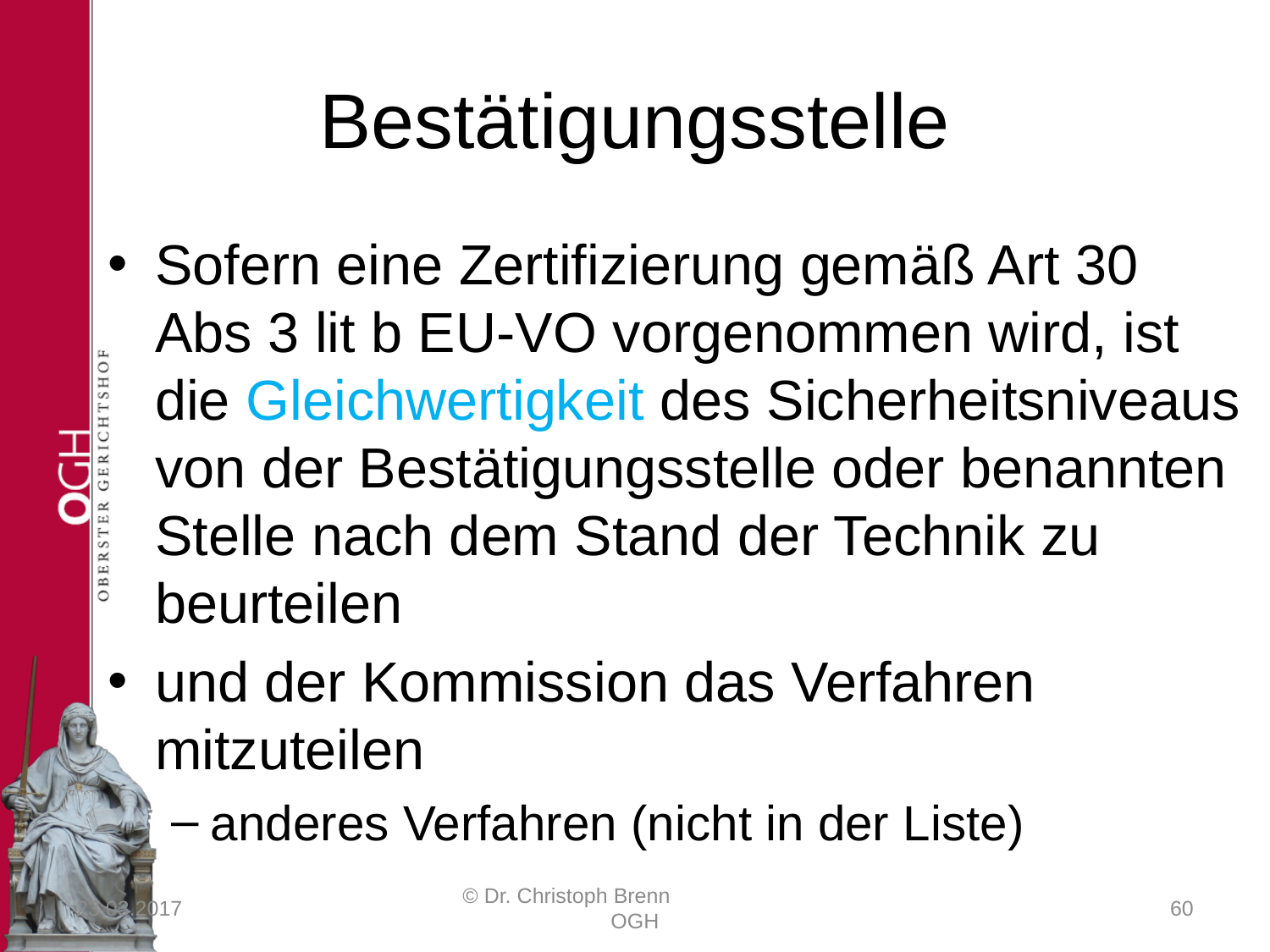

# Bestätigungsstelle
Sofern eine Zertifizierung gemäß Art 30 Abs 3 lit b EU-VO vorgenommen wird, ist die Gleichwertigkeit des Sicherheitsniveaus von der Bestätigungsstelle oder benannten Stelle nach dem Stand der Technik zu beurteilen
und der Kommission das Verfahren mitzuteilen
anderes Verfahren (nicht in der Liste)

23.03.2017
© Dr. Christoph Brenn                        OGH
60